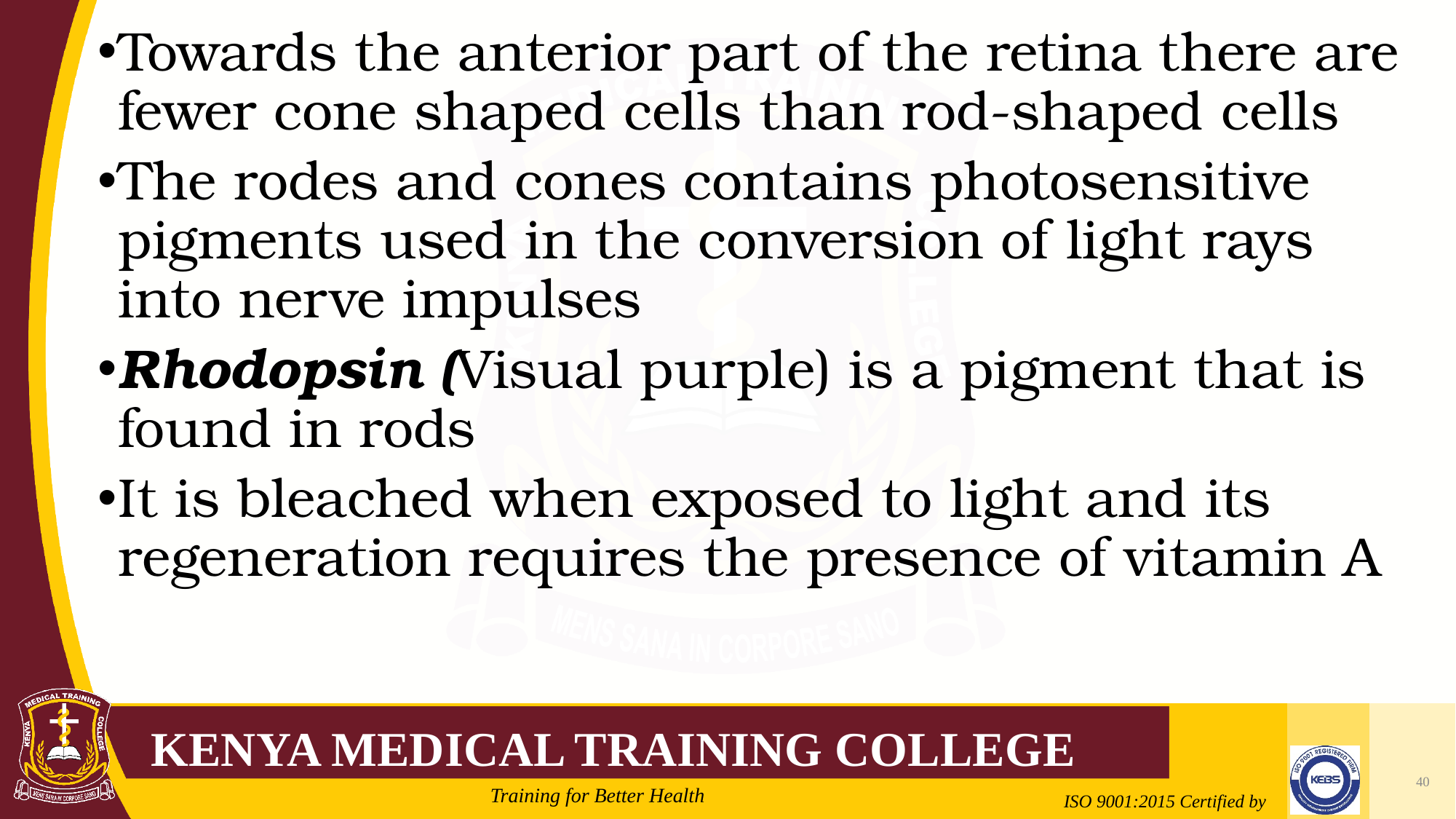

Towards the anterior part of the retina there are fewer cone shaped cells than rod-shaped cells
The rodes and cones contains photosensitive pigments used in the conversion of light rays into nerve impulses
Rhodopsin (Visual purple) is a pigment that is found in rods
It is bleached when exposed to light and its regeneration requires the presence of vitamin A
40
2/21/2022
Mrs. Cate Mungania Kimathi-Bsc. N